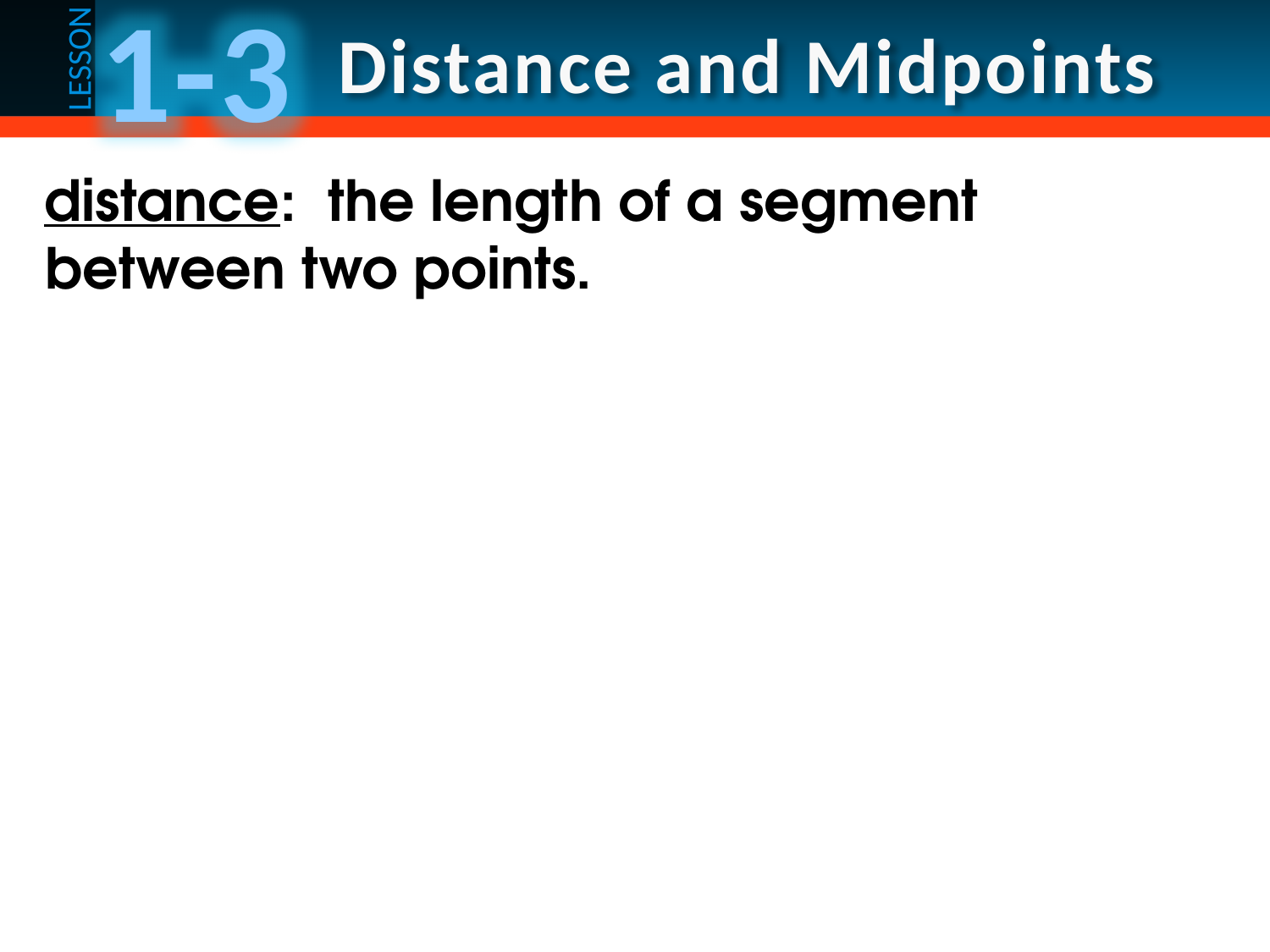

distance:  the length of a segment between two points.